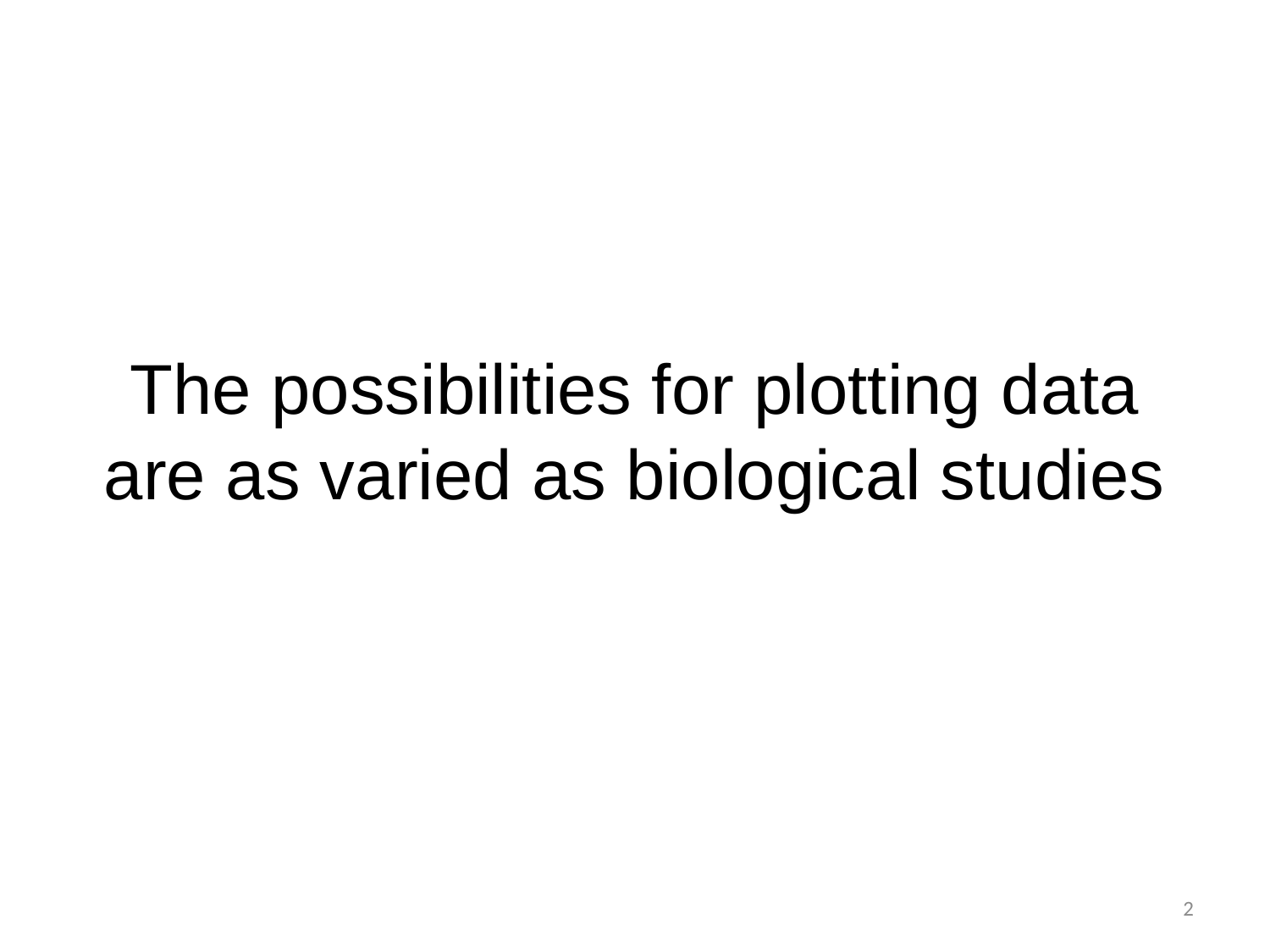

# The possibilities for plotting data are as varied as biological studies
2